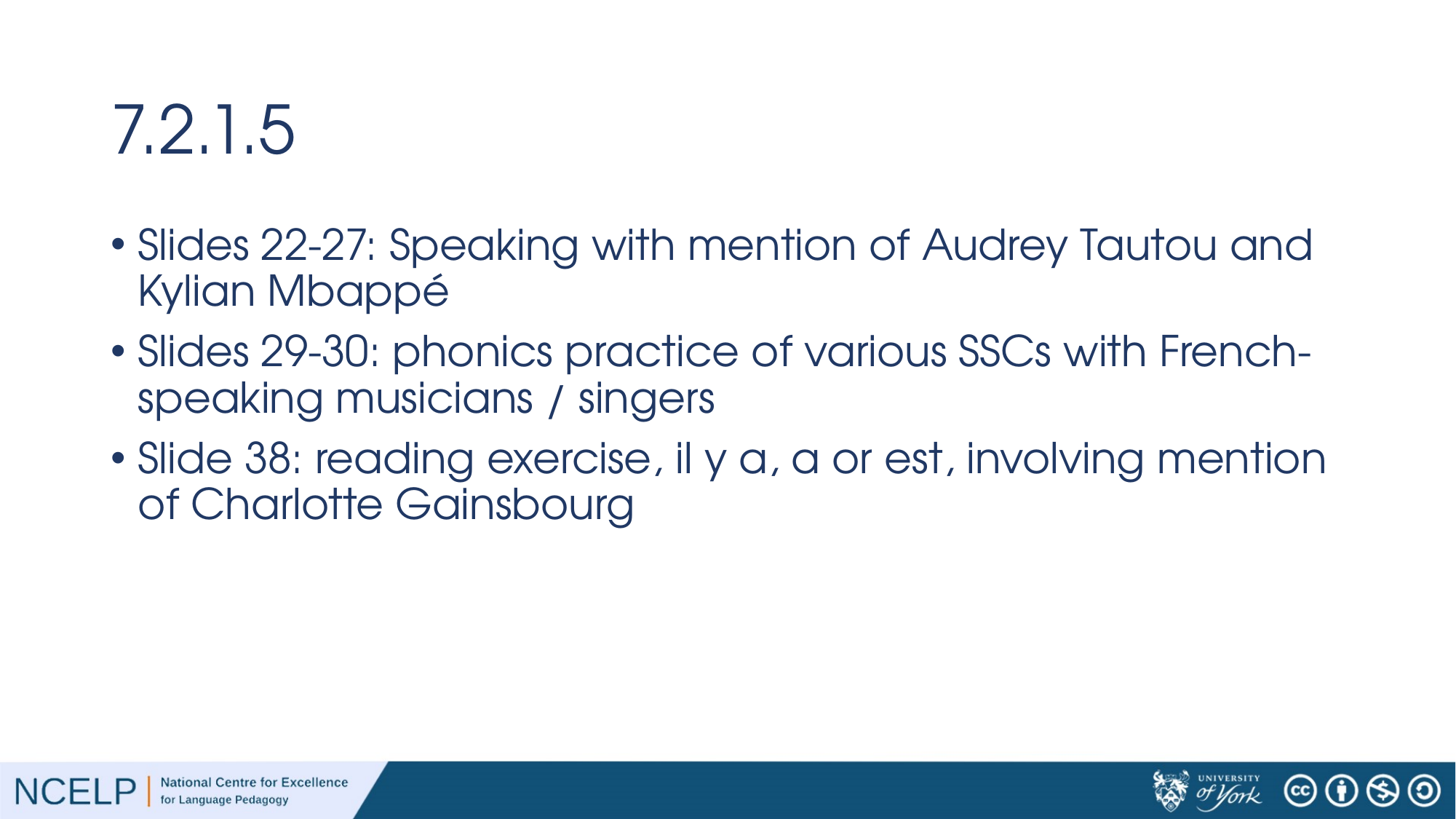

# 7.2.1.5
Slides 22-27: Speaking with mention of Audrey Tautou and Kylian Mbappé
Slides 29-30: phonics practice of various SSCs with French-speaking musicians / singers
Slide 38: reading exercise, il y a, a or est, involving mention of Charlotte Gainsbourg